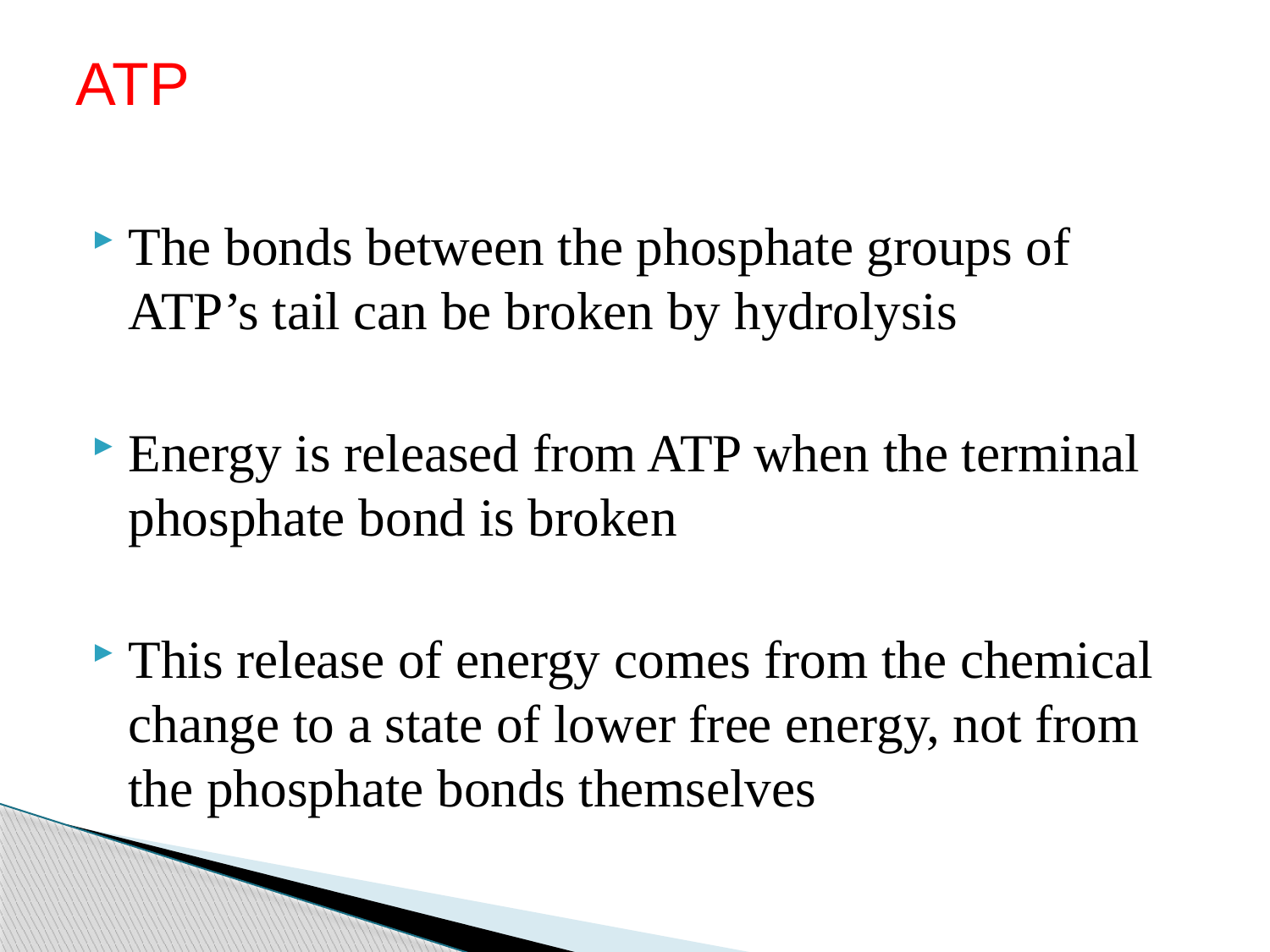

# ATP
The bonds between the phosphate groups of ATP’s tail can be broken by hydrolysis

Energy is released from ATP when the terminal phosphate bond is broken

This release of energy comes from the chemical change to a state of lower free energy, not from the phosphate bonds themselves